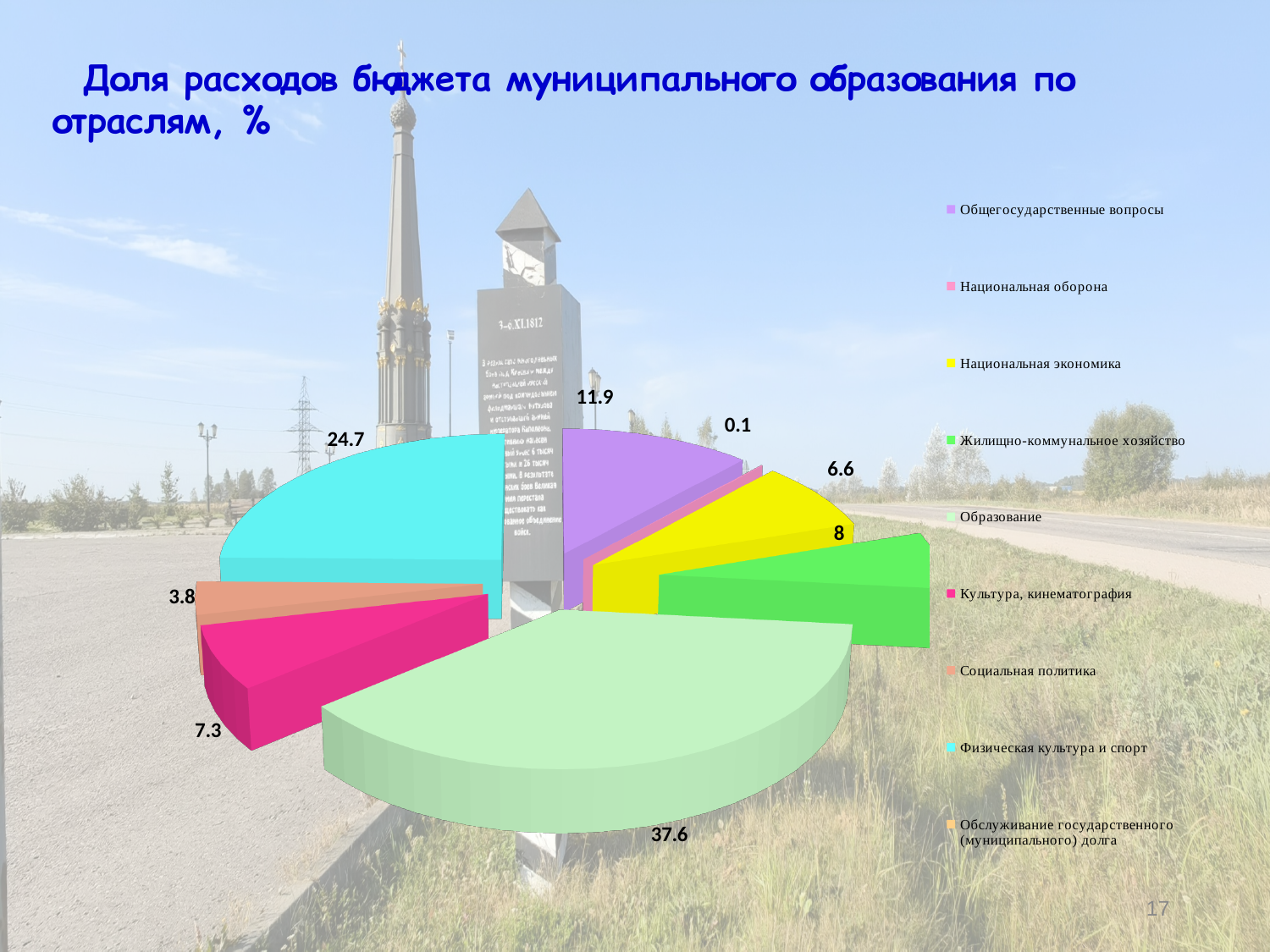

Доля расходов бюджета муниципального образования по отраслям, %

[unsupported chart]

17